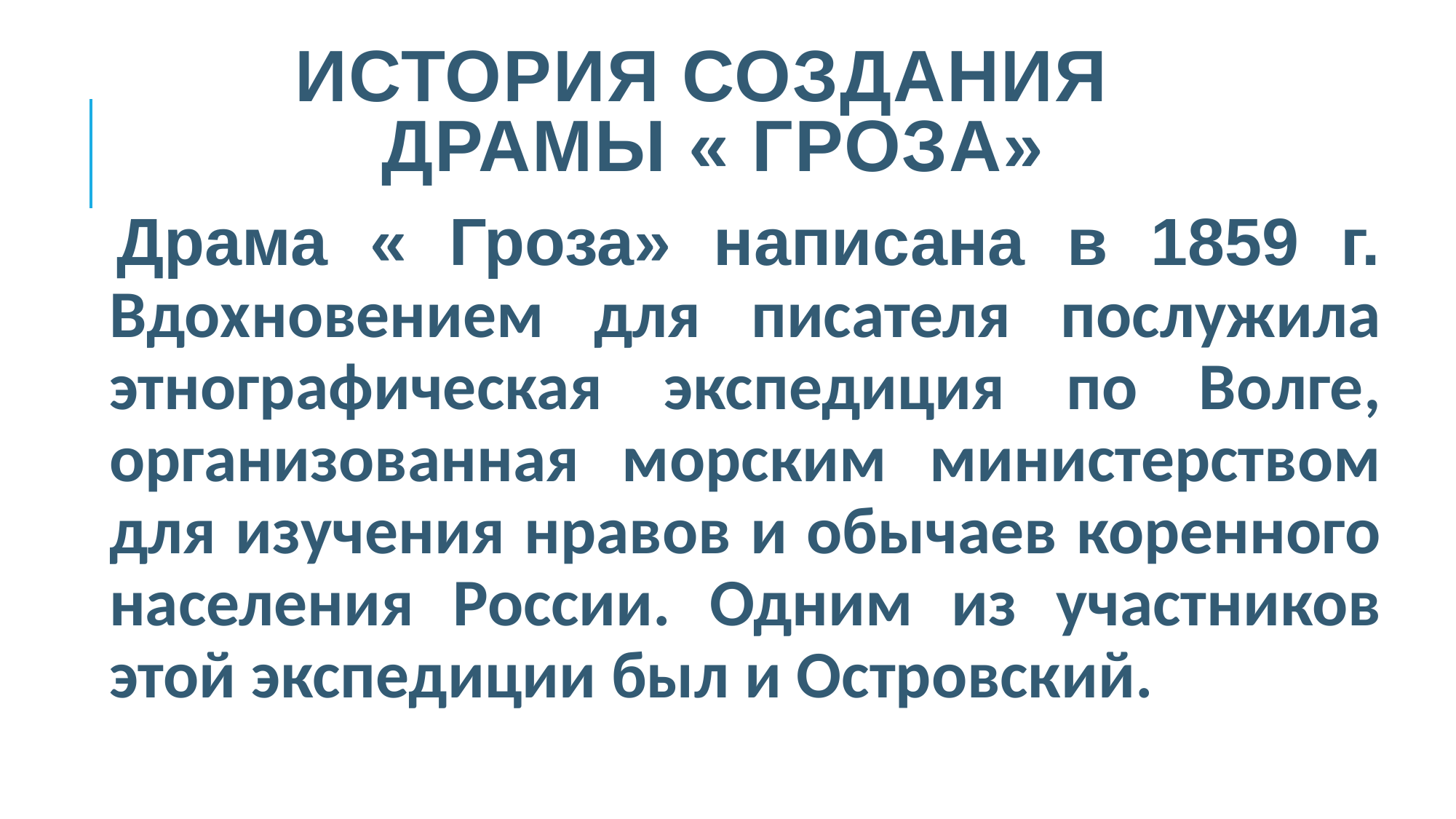

# История создания драмы « Гроза»
Драма « Гроза» написана в 1859 г. Вдохновением для писателя послужила этнографическая экспедиция по Волге, организованная морским министерством для изучения нравов и обычаев коренного населения России. Одним из участников этой экспедиции был и Островский.